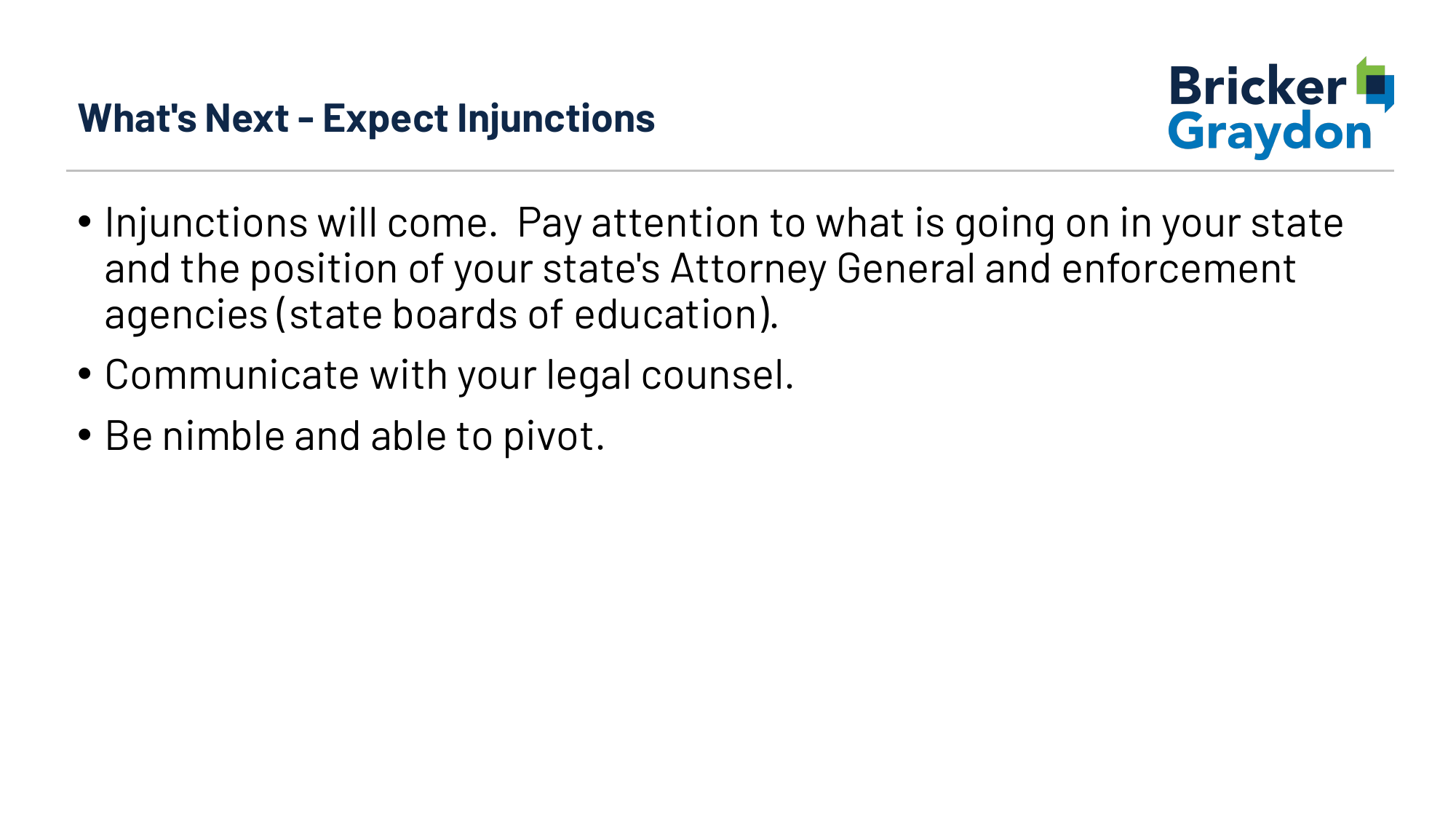

# What's Next - Expect Injunctions
Injunctions will come.  Pay attention to what is going on in your state and the position of your state's Attorney General and enforcement agencies (state boards of education).
Communicate with your legal counsel.
Be nimble and able to pivot.